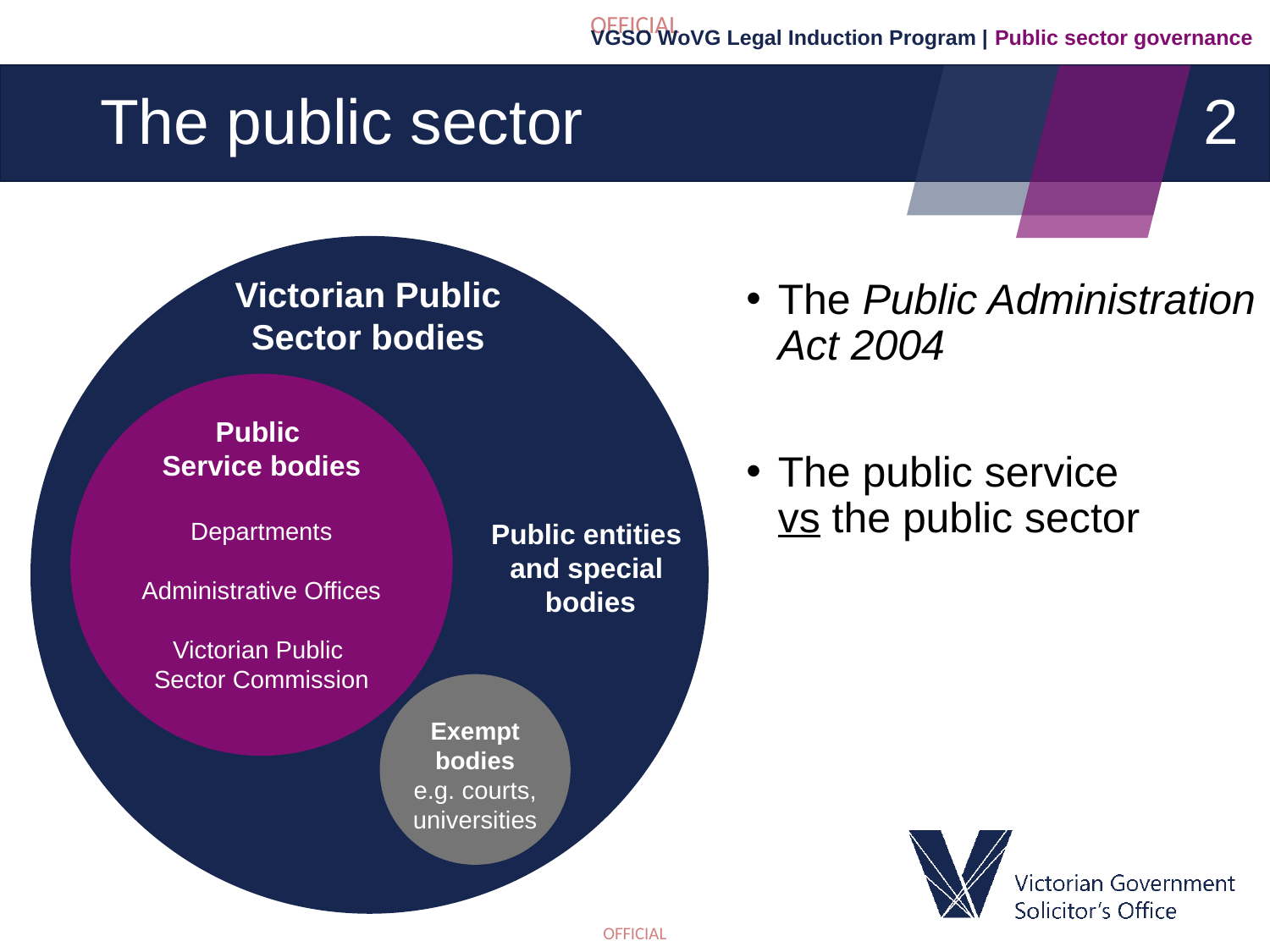

VGSO WoVG Legal Induction Program | Public sector governance
2
# The public sector

Victorian Public
Sector bodies
The Public Administration Act 2004

The public service
vs the public sector

Public
Service bodies

Departments

Administrative Offices

Victorian Public
Sector Commission
Public entities
and special
bodies

Exempt bodies
e.g. courts, universities